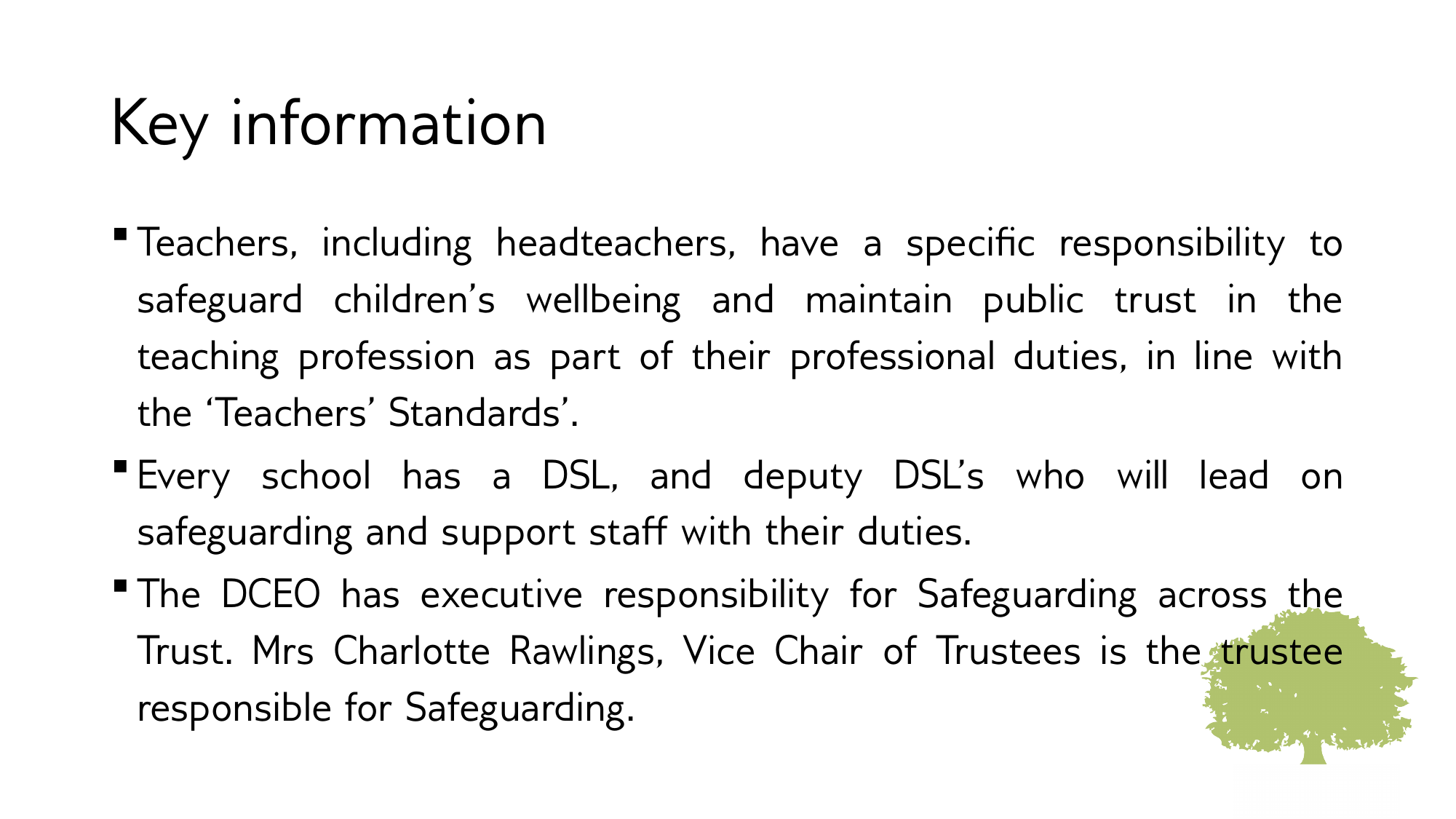

# Key information
Teachers, including headteachers, have a specific responsibility to safeguard children’s wellbeing and maintain public trust in the teaching profession as part of their professional duties, in line with the ‘Teachers’ Standards’.
Every school has a DSL, and deputy DSL’s who will lead on safeguarding and support staff with their duties.
The DCEO has executive responsibility for Safeguarding across the Trust. Mrs Charlotte Rawlings, Vice Chair of Trustees is the trustee responsible for Safeguarding.